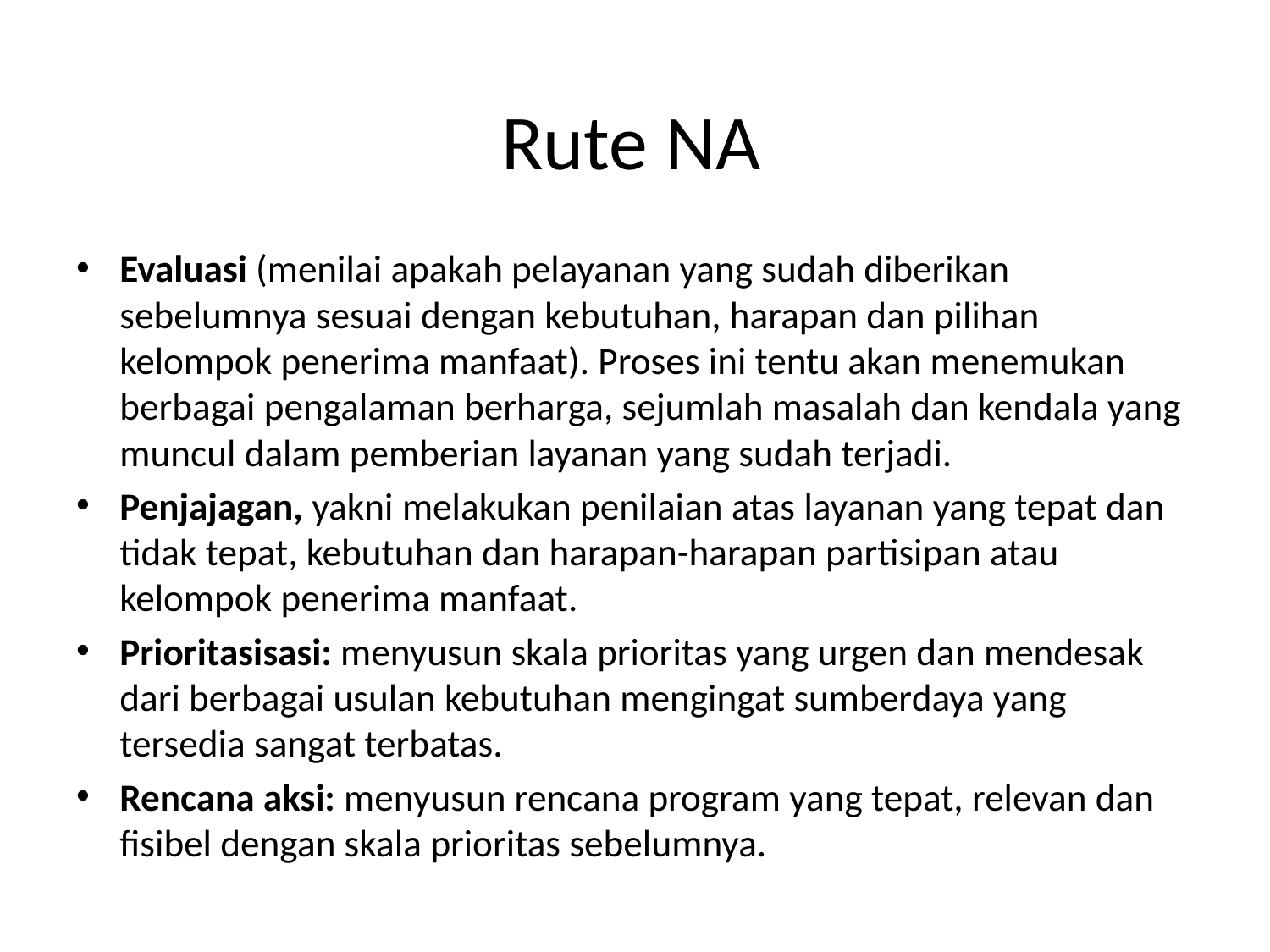

# Rute NA
Evaluasi (menilai apakah pelayanan yang sudah diberikan sebelumnya sesuai dengan kebutuhan, harapan dan pilihan kelompok penerima manfaat). Proses ini tentu akan menemukan berbagai pengalaman berharga, sejumlah masalah dan kendala yang muncul dalam pemberian layanan yang sudah terjadi.
Penjajagan, yakni melakukan penilaian atas layanan yang tepat dan tidak tepat, kebutuhan dan harapan-harapan partisipan atau kelompok penerima manfaat.
Prioritasisasi: menyusun skala prioritas yang urgen dan mendesak dari berbagai usulan kebutuhan mengingat sumberdaya yang tersedia sangat terbatas.
Rencana aksi: menyusun rencana program yang tepat, relevan dan fisibel dengan skala prioritas sebelumnya.